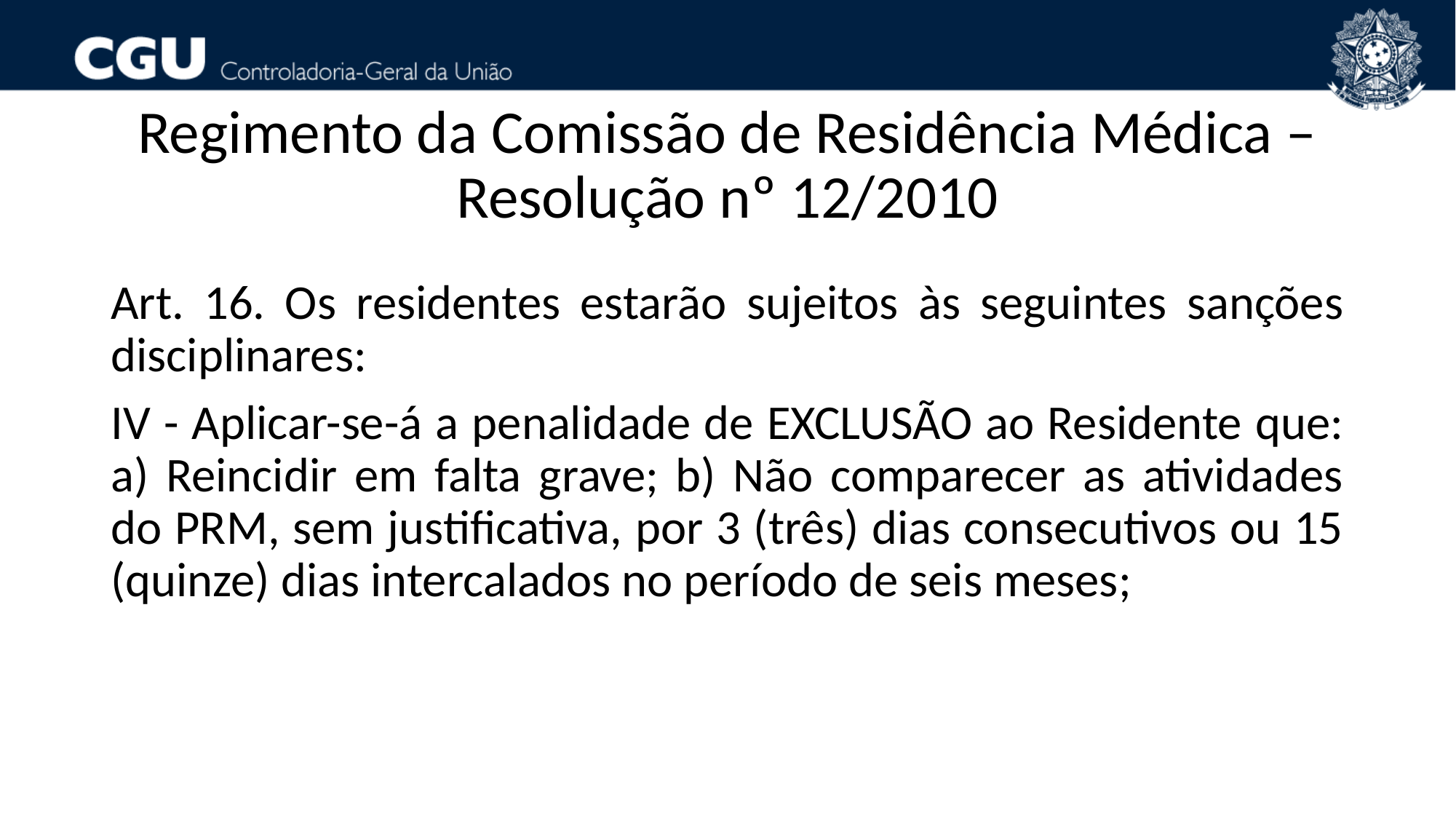

# Regimento da Comissão de Residência Médica – Resolução nº 12/2010
Art. 16. Os residentes estarão sujeitos às seguintes sanções disciplinares:
IV - Aplicar-se-á a penalidade de EXCLUSÃO ao Residente que: a) Reincidir em falta grave; b) Não comparecer as atividades do PRM, sem justificativa, por 3 (três) dias consecutivos ou 15 (quinze) dias intercalados no período de seis meses;